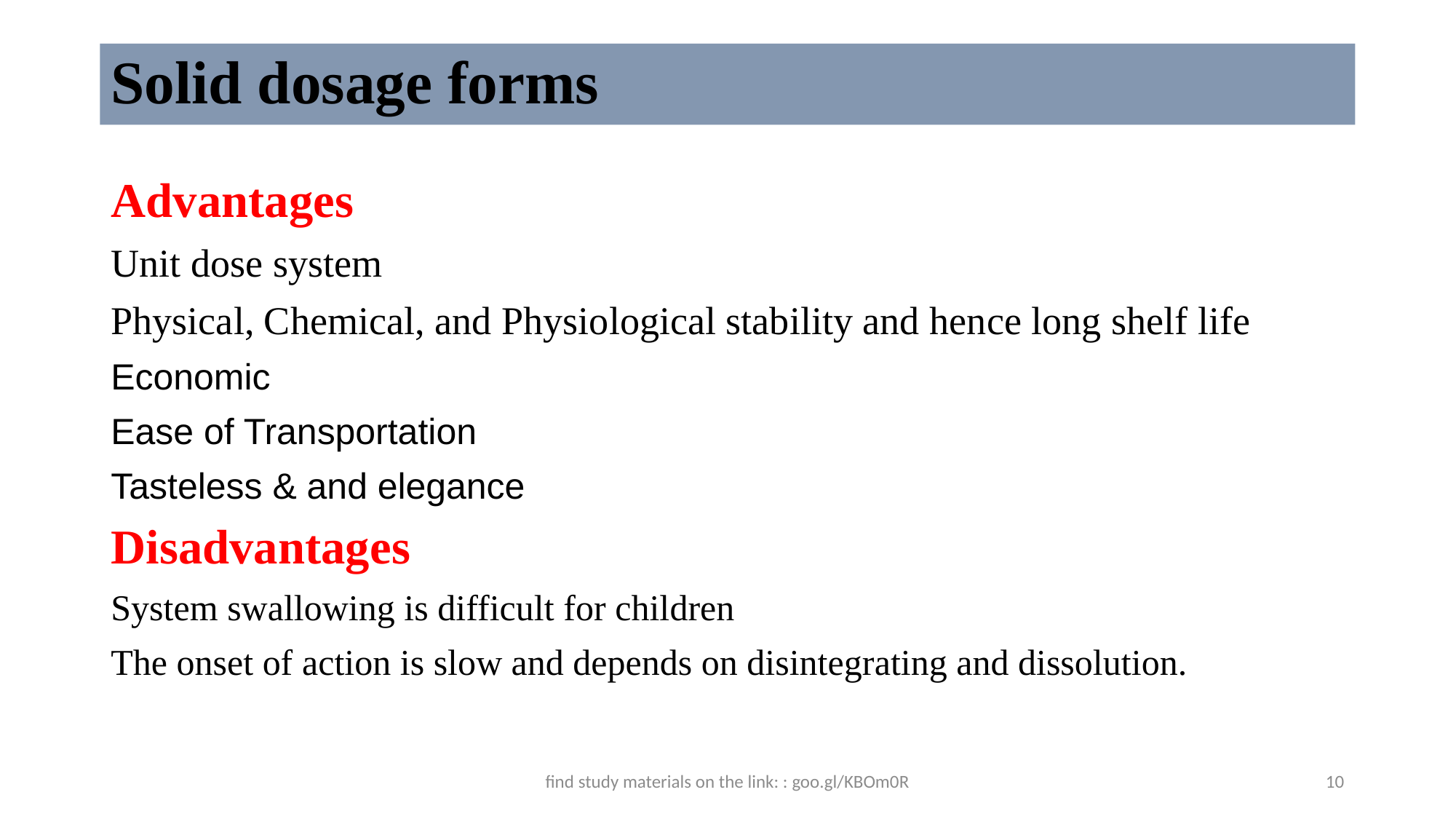

# Solid dosage forms
Advantages
Unit dose system
Physical, Chemical, and Physiological stability and hence long shelf life
Economic
Ease of Transportation
Tasteless & and elegance
Disadvantages
System swallowing is difficult for children
The onset of action is slow and depends on disintegrating and dissolution.
find study materials on the link: : goo.gl/KBOm0R
10